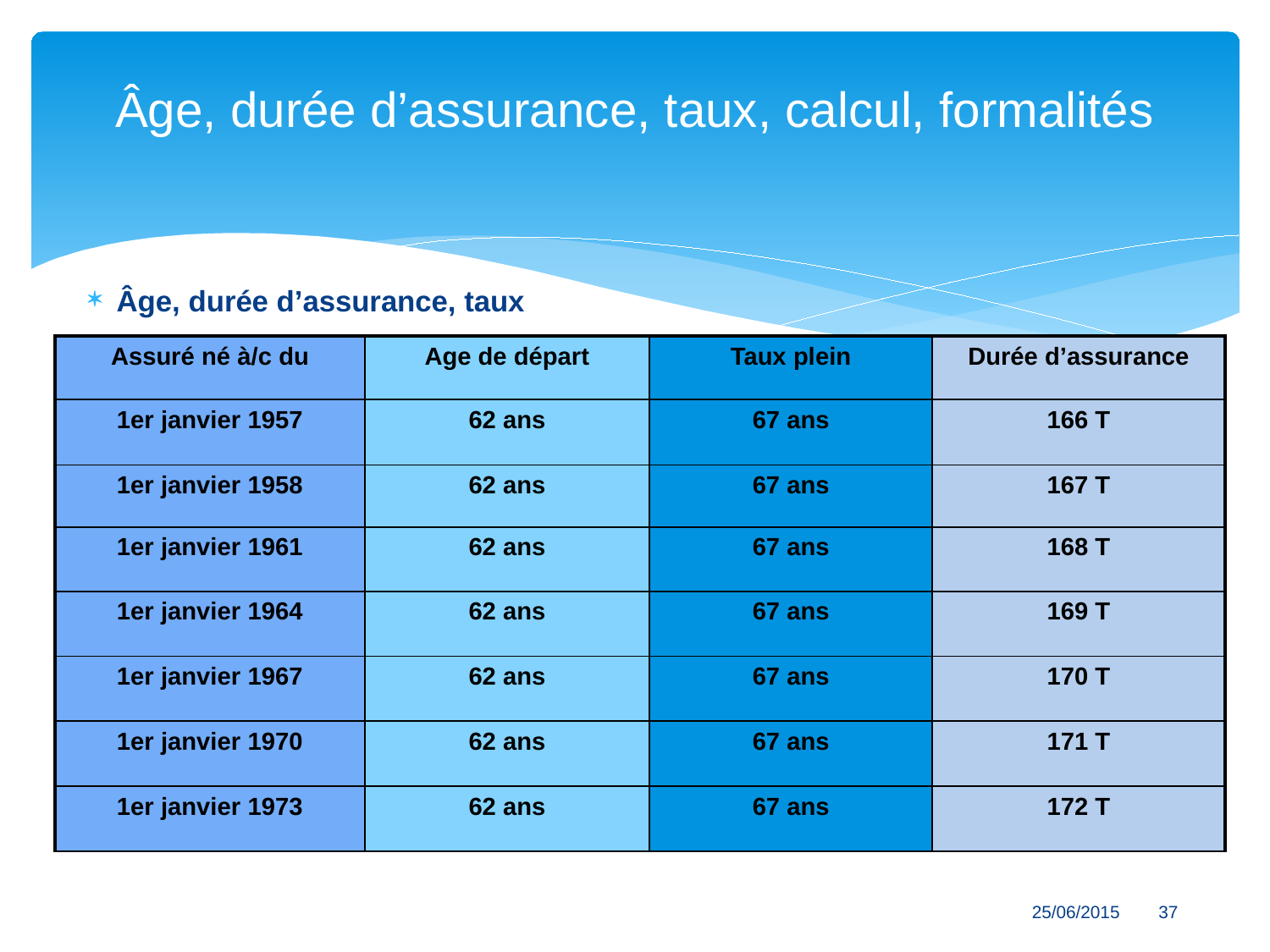

# Âge, durée d’assurance, taux, calcul, formalités
Âge, durée d’assurance, taux

| Assuré né à/c du | Age de départ | Taux plein | Durée d’assurance |
| --- | --- | --- | --- |
| 1er janvier 1957 | 62 ans | 67 ans | 166 T |
| 1er janvier 1958 | 62 ans | 67 ans | 167 T |
| 1er janvier 1961 | 62 ans | 67 ans | 168 T |
| 1er janvier 1964 | 62 ans | 67 ans | 169 T |
| 1er janvier 1967 | 62 ans | 67 ans | 170 T |
| 1er janvier 1970 | 62 ans | 67 ans | 171 T |
| 1er janvier 1973 | 62 ans | 67 ans | 172 T |
Janvier 2015 – SCH/VG 37
25/06/2015        37